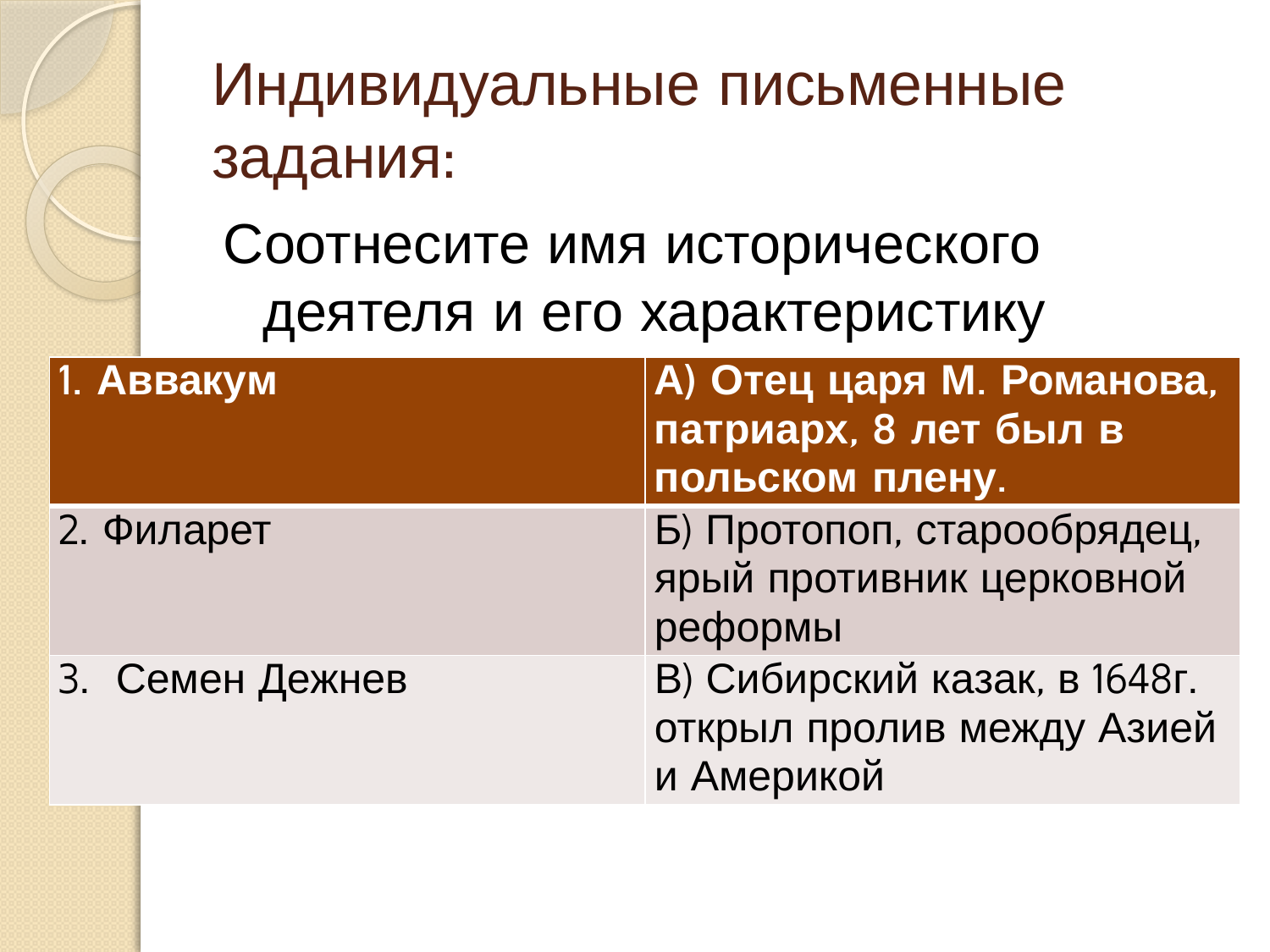

# Индивидуальные письменные задания:
Соотнесите имя исторического деятеля и его характеристику
| 1. Аввакум | А) Отец царя М. Романова, патриарх, 8 лет был в польском плену. |
| --- | --- |
| 2. Филарет | Б) Протопоп, старообрядец, ярый противник церковной реформы |
| 3. Семен Дежнев | В) Сибирский казак, в 1648г. открыл пролив между Азией и Америкой |